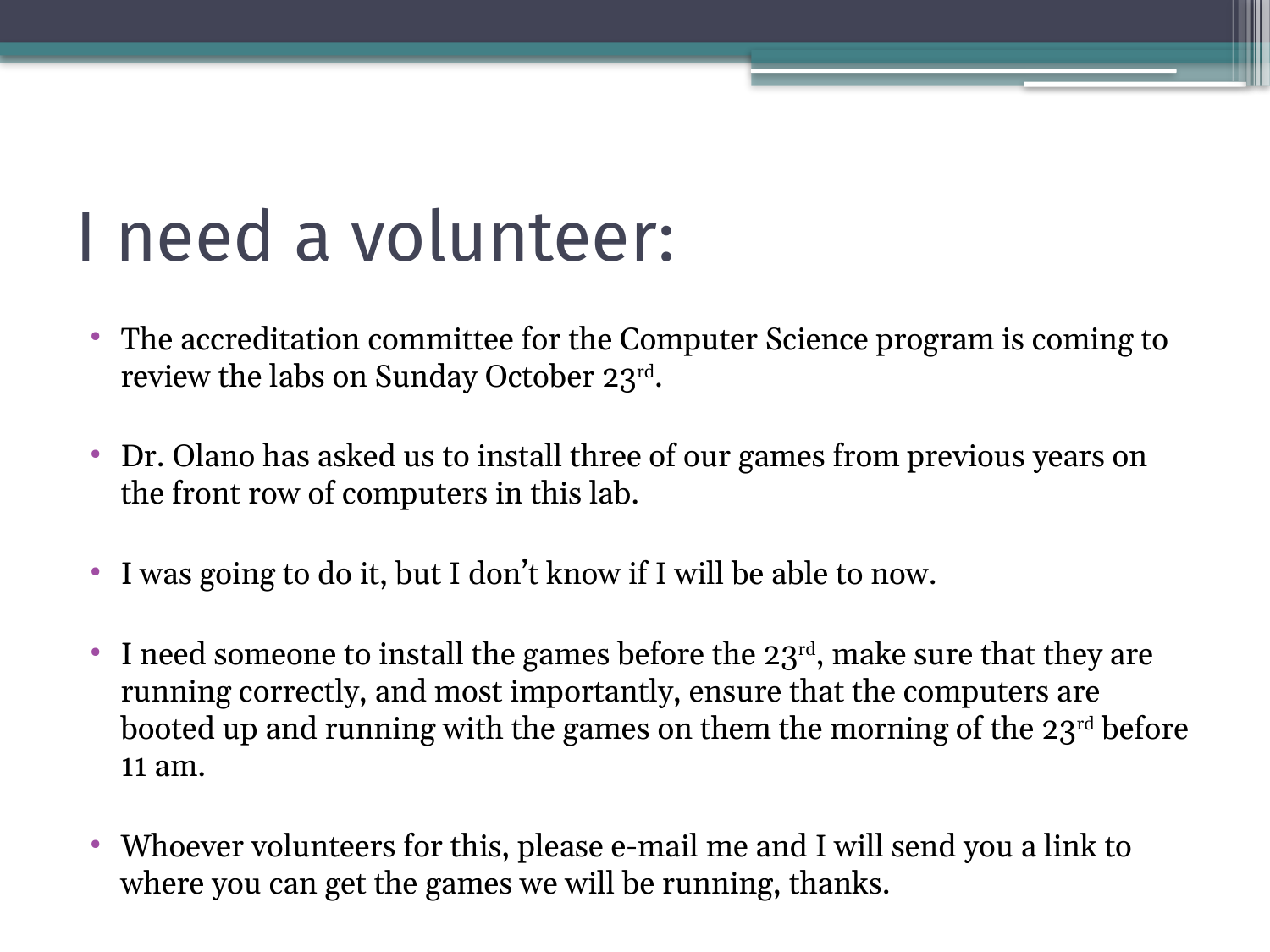

# I need a volunteer:
The accreditation committee for the Computer Science program is coming to review the labs on Sunday October 23rd.

Dr. Olano has asked us to install three of our games from previous years on the front row of computers in this lab.

I was going to do it, but I don’t know if I will be able to now.

I need someone to install the games before the 23rd, make sure that they are running correctly, and most importantly, ensure that the computers are booted up and running with the games on them the morning of the 23rd before 11 am.

Whoever volunteers for this, please e-mail me and I will send you a link to where you can get the games we will be running, thanks.